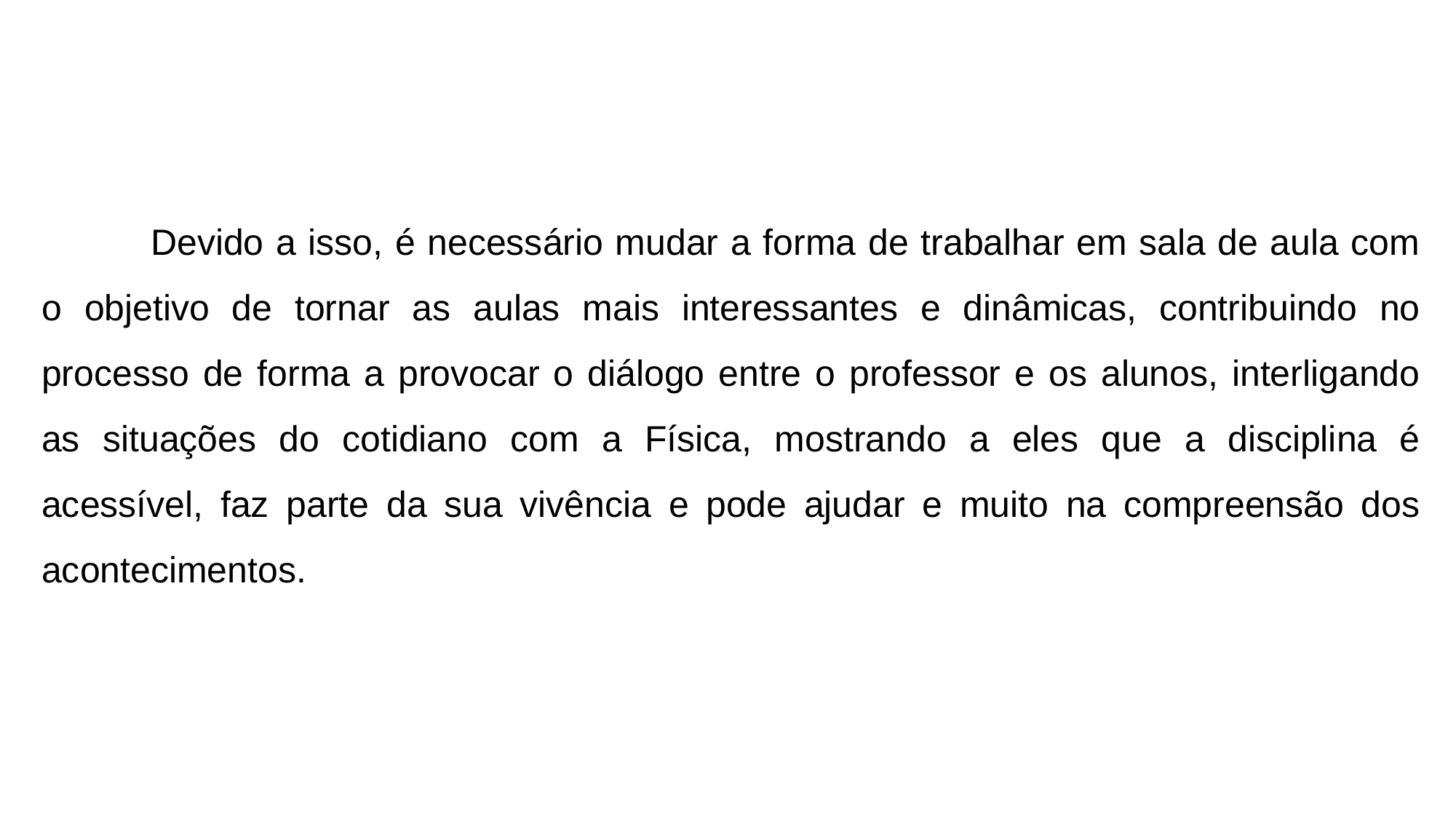

Devido a isso, é necessário mudar a forma de trabalhar em sala de aula com o objetivo de tornar as aulas mais interessantes e dinâmicas, contribuindo no processo de forma a provocar o diálogo entre o professor e os alunos, interligando as situações do cotidiano com a Física, mostrando a eles que a disciplina é acessível, faz parte da sua vivência e pode ajudar e muito na compreensão dos acontecimentos.